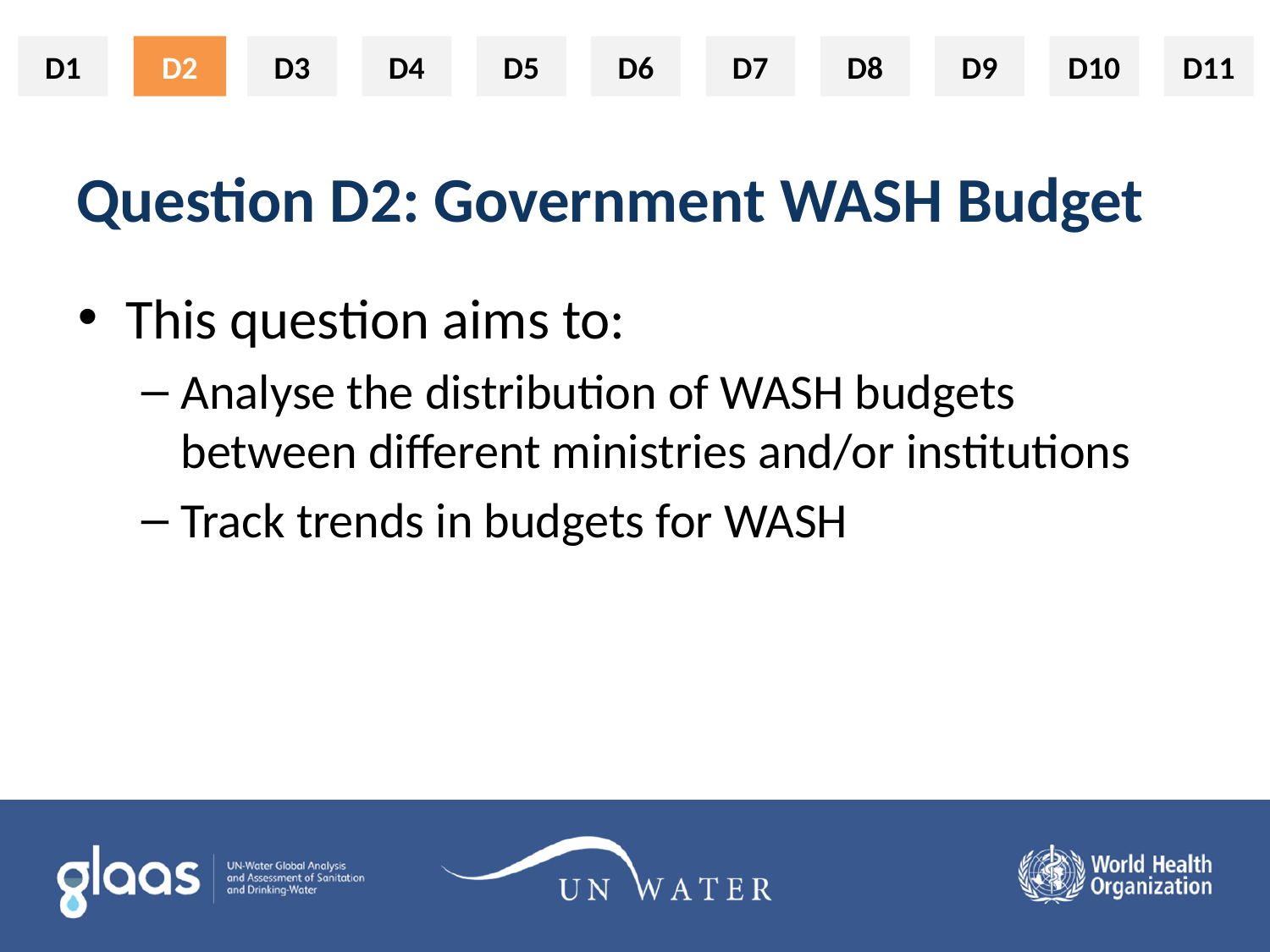

D2
# Question D2: Government WASH Budget
This question aims to:
Analyse the distribution of WASH budgets between different ministries and/or institutions
Track trends in budgets for WASH